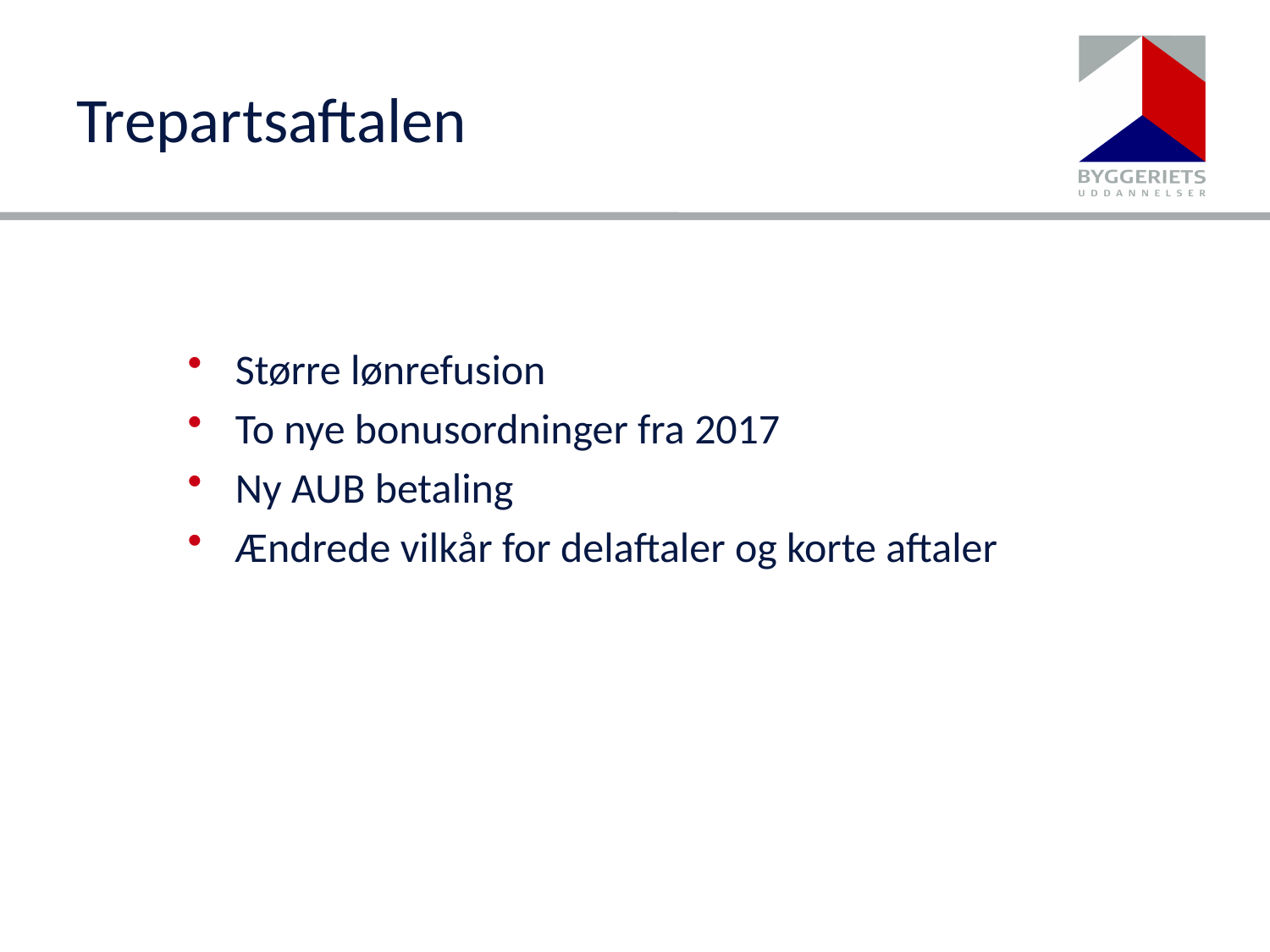

# Trepartsaftalen
Større lønrefusion
To nye bonusordninger fra 2017
Ny AUB betaling
Ændrede vilkår for delaftaler og korte aftaler